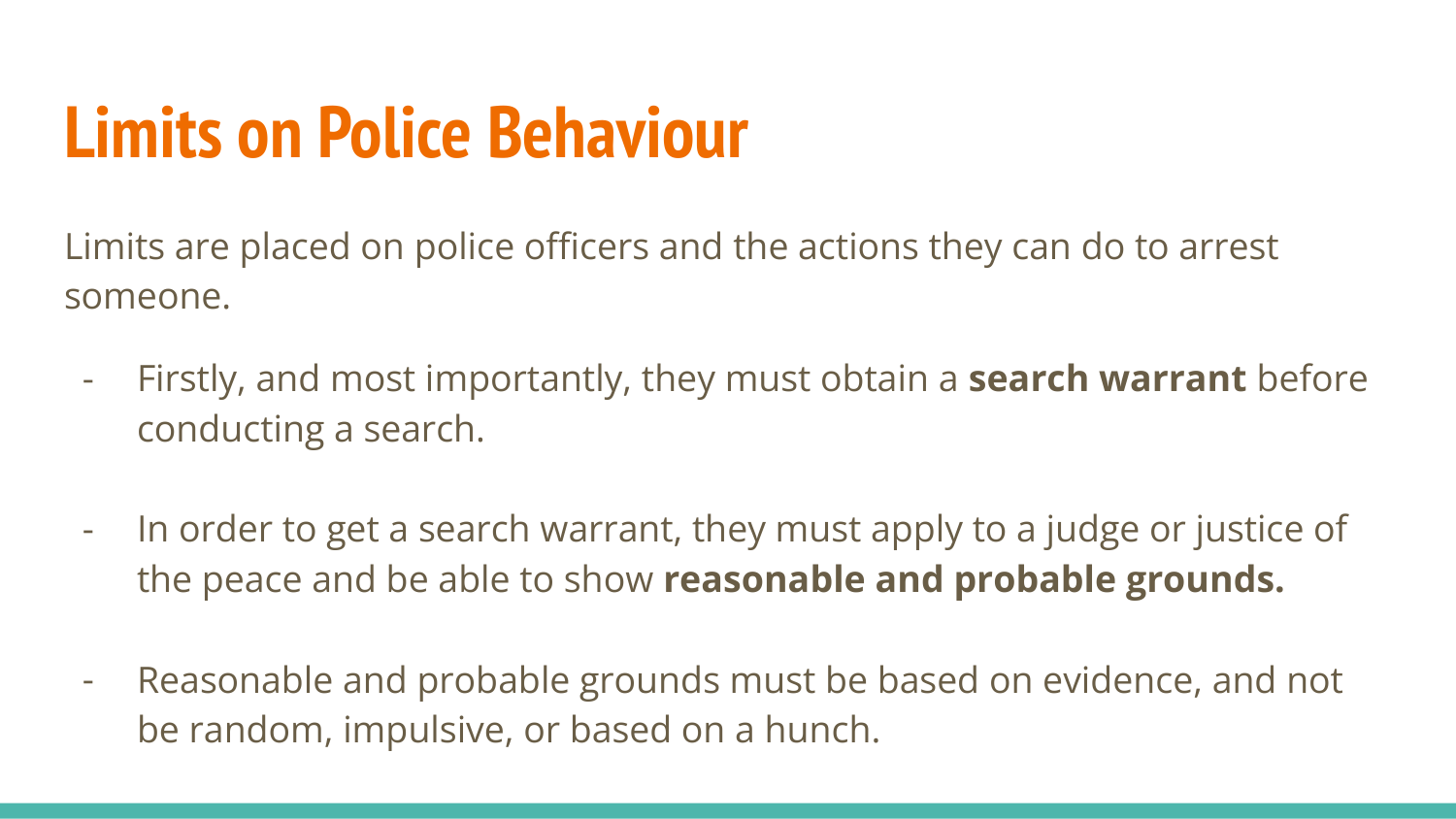

# Limits on Police Behaviour
Limits are placed on police officers and the actions they can do to arrest someone.
Firstly, and most importantly, they must obtain a search warrant before conducting a search.

In order to get a search warrant, they must apply to a judge or justice of the peace and be able to show reasonable and probable grounds.

Reasonable and probable grounds must be based on evidence, and not be random, impulsive, or based on a hunch.